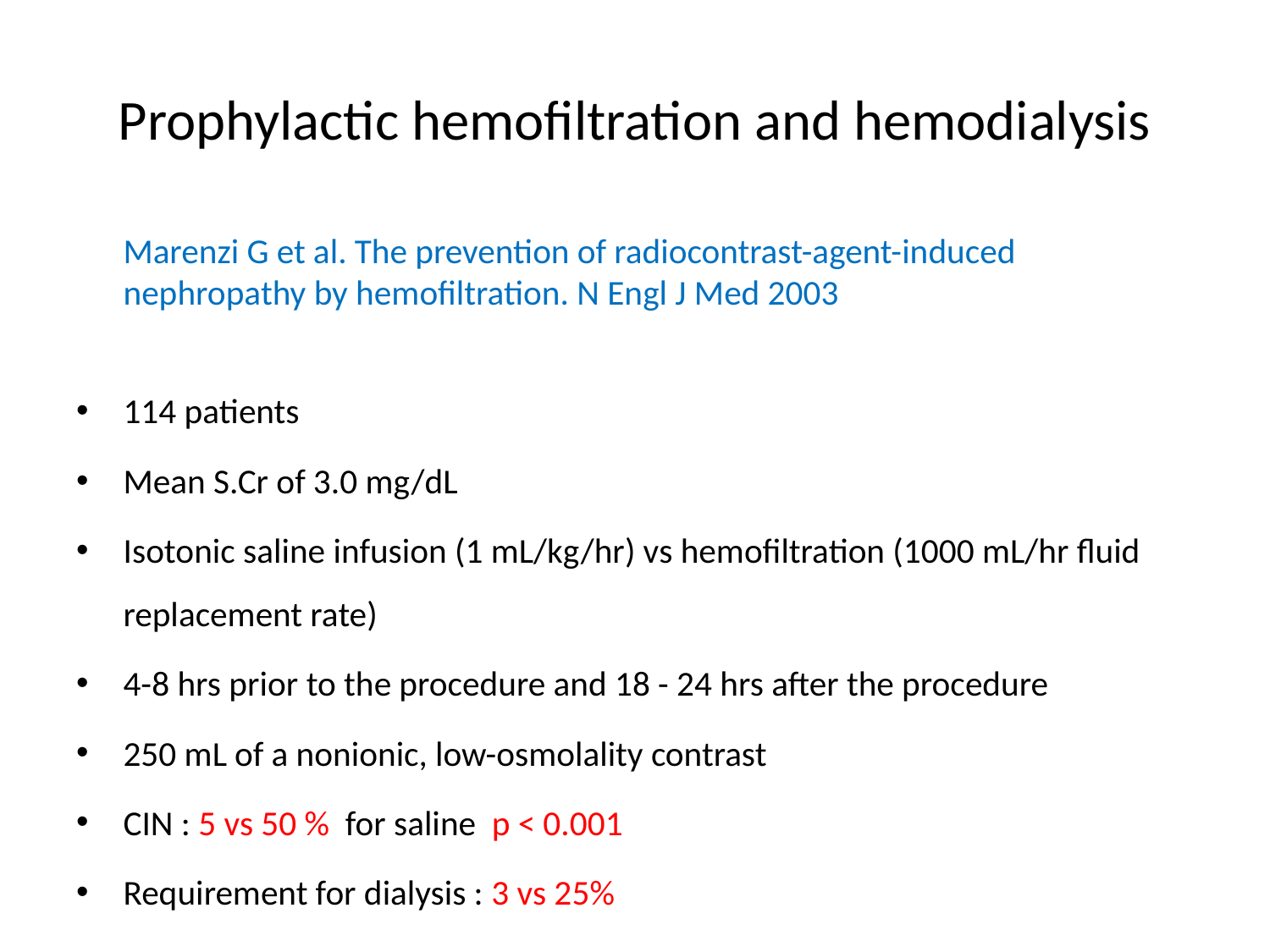

# Prophylactic hemofiltration and hemodialysis
	Marenzi G et al. The prevention of radiocontrast-agent-induced nephropathy by hemofiltration. N Engl J Med 2003

114 patients
Mean S.Cr of 3.0 mg/dL
Isotonic saline infusion (1 mL/kg/hr) vs hemofiltration (1000 mL/hr fluid replacement rate)
4-8 hrs prior to the procedure and 18 - 24 hrs after the procedure
250 mL of a nonionic, low-osmolality contrast
CIN : 5 vs 50 %  for saline  p < 0.001
Requirement for dialysis : 3 vs 25%